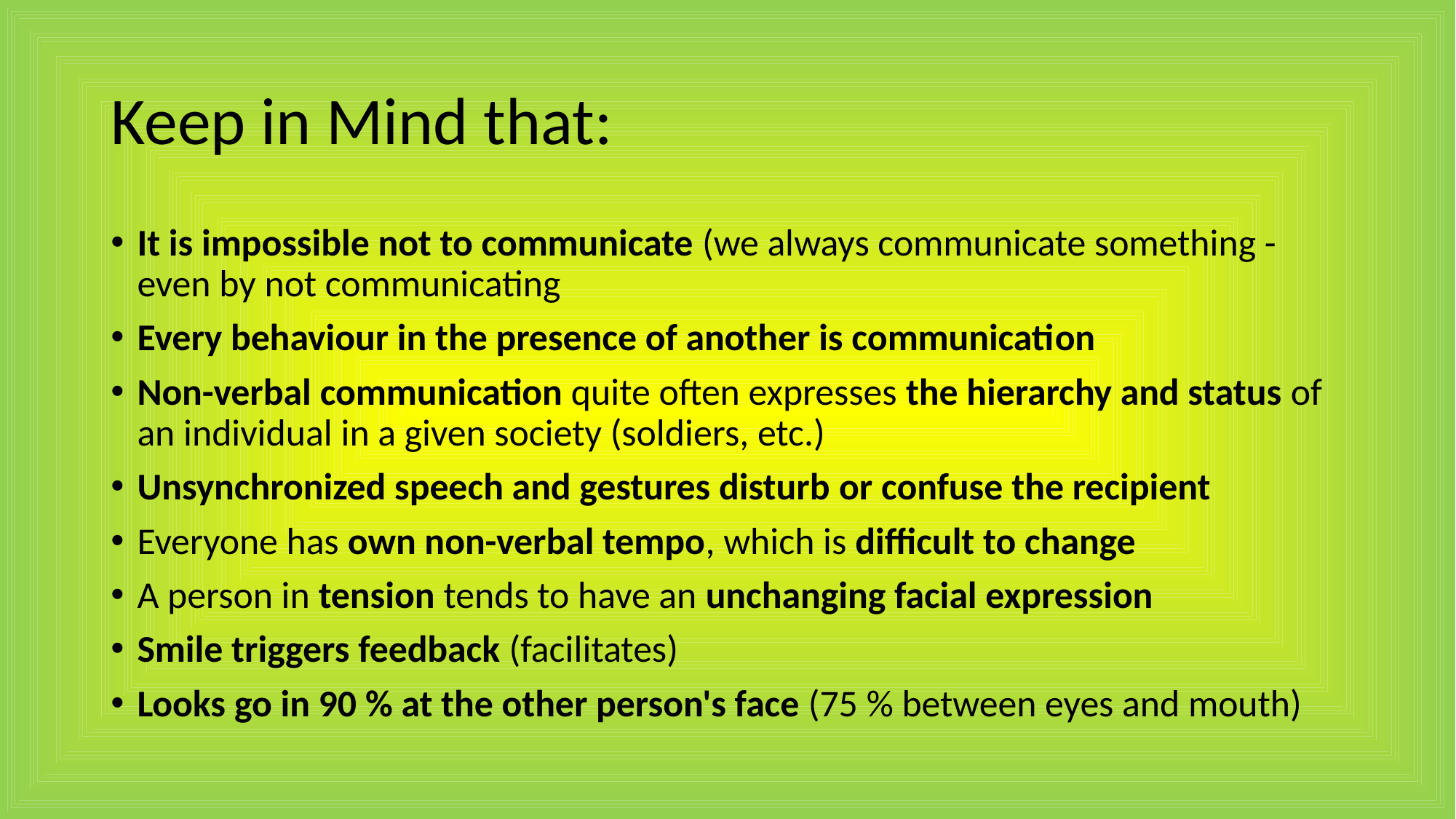

# Keep in Mind that:
It is impossible not to communicate (we always communicate something - even by not communicating
Every behaviour in the presence of another is communication
Non-verbal communication quite often expresses the hierarchy and status of an individual in a given society (soldiers, etc.)
Unsynchronized speech and gestures disturb or confuse the recipient
Everyone has own non-verbal tempo, which is difficult to change
A person in tension tends to have an unchanging facial expression
Smile triggers feedback (facilitates)
Looks go in 90 % at the other person's face (75 % between eyes and mouth)